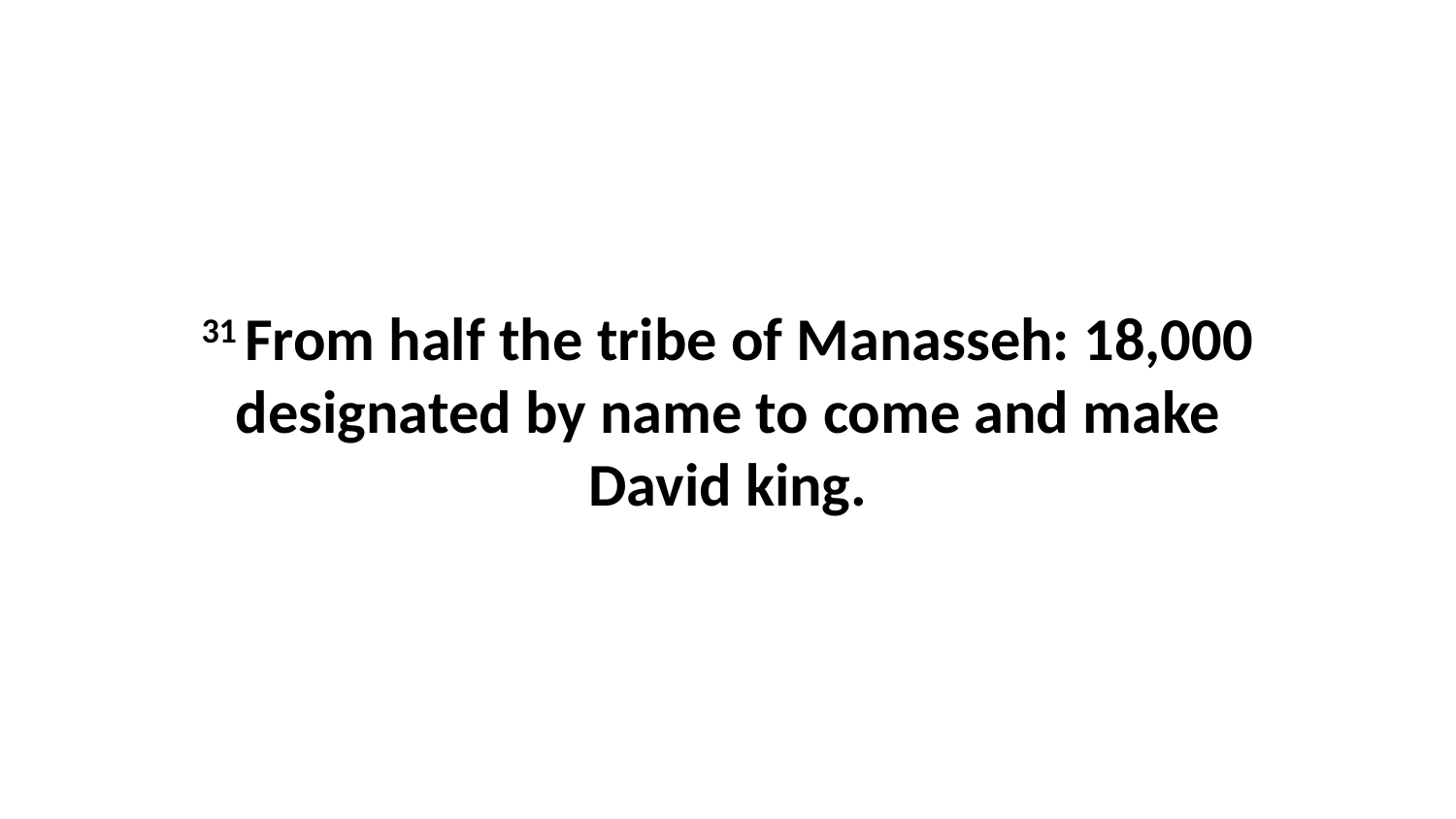

31 From half the tribe of Manasseh: 18,000 designated by name to come and make David king.